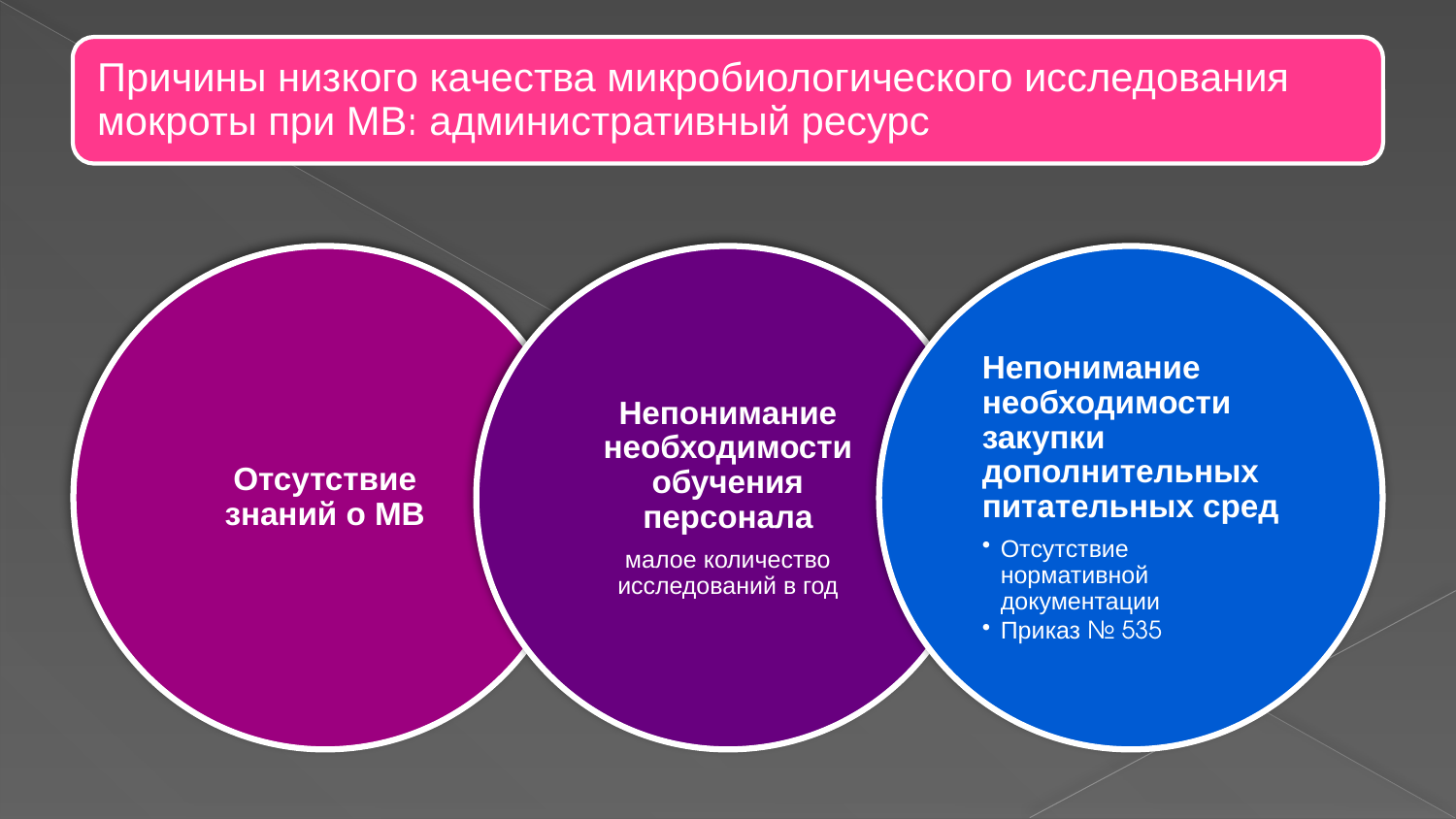

Причины низкого качества микробиологического исследования мокроты при МВ: административный ресурс
Отсутствие знаний о МВ
Непонимание необходимости обучения персонала
малое количество исследований в год
Непонимание необходимости закупки дополнительных питательных сред
Отсутствие нормативной документации
Приказ № 535